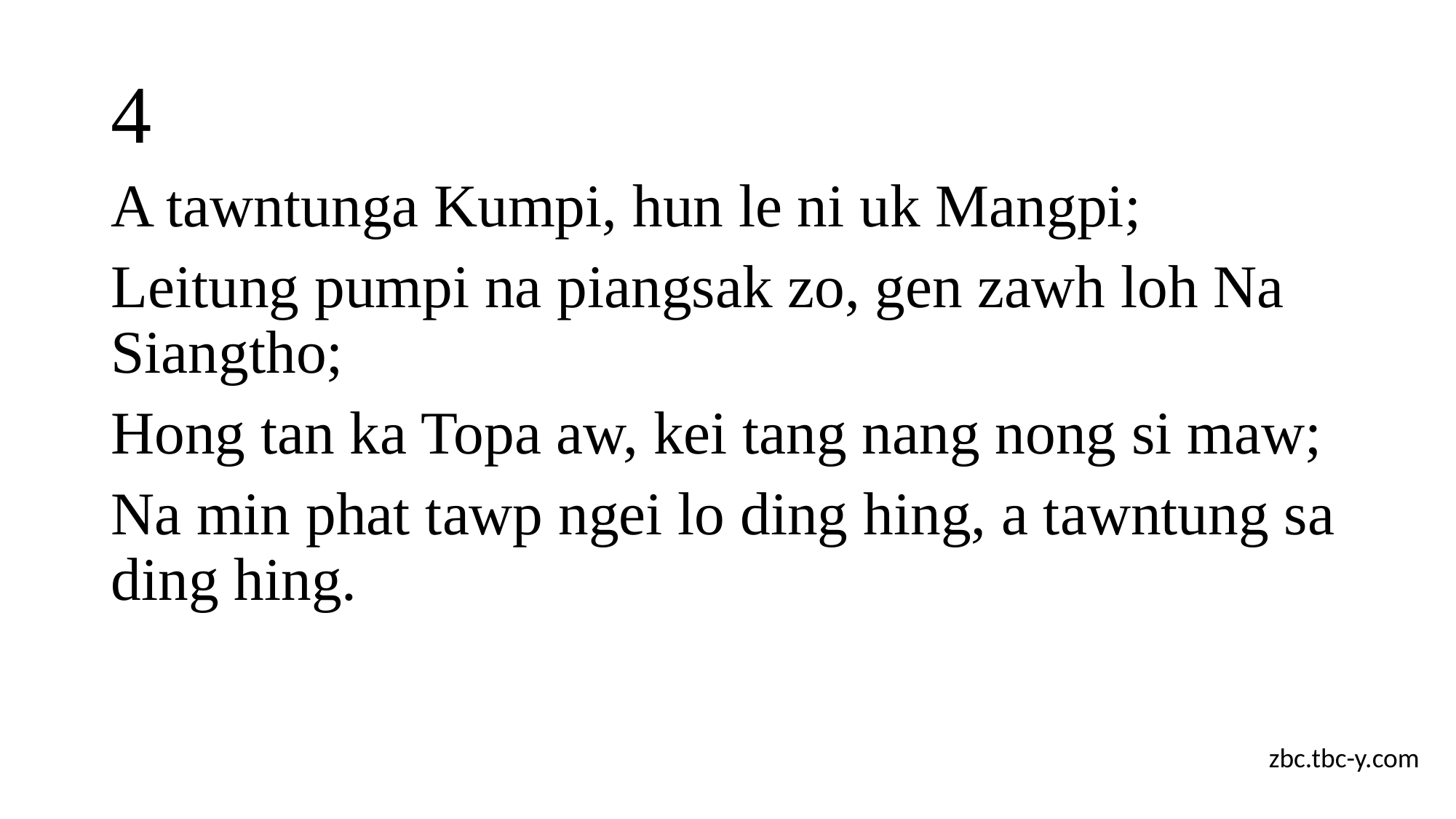

# 4
A tawntunga Kumpi, hun le ni uk Mangpi;
Leitung pumpi na piangsak zo, gen zawh loh Na Siangtho;
Hong tan ka Topa aw, kei tang nang nong si maw;
Na min phat tawp ngei lo ding hing, a tawntung sa ding hing.

zbc.tbc-y.com